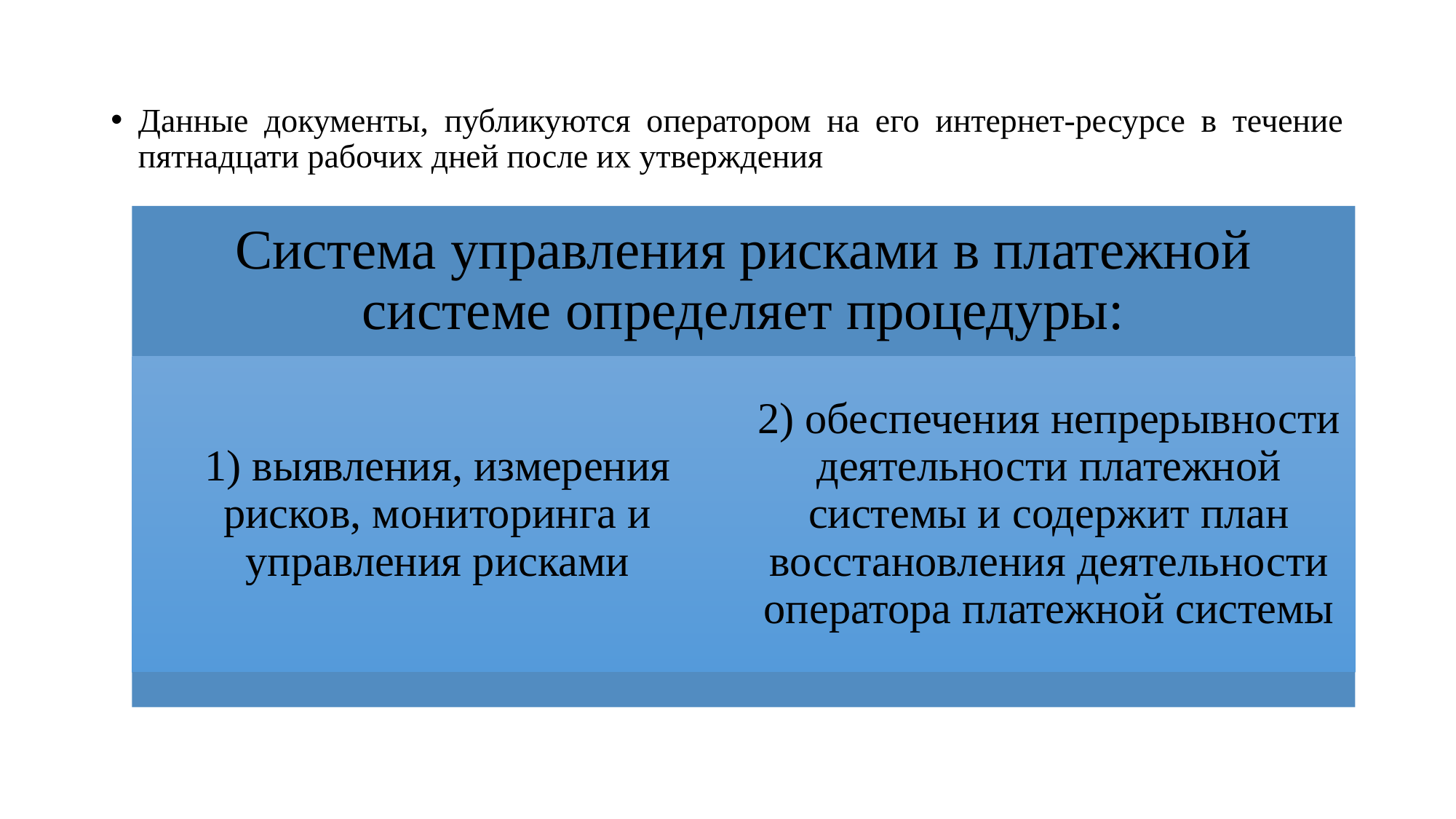

Данные документы, публикуются оператором на его интернет-ресурсе в течение пятнадцати рабочих дней после их утверждения

Система управления рисками в платежной системе определяет процедуры:
1) выявления, измерения рисков, мониторинга и управления рисками
2) обеспечения непрерывности деятельности платежной системы и содержит план восстановления деятельности оператора платежной системы